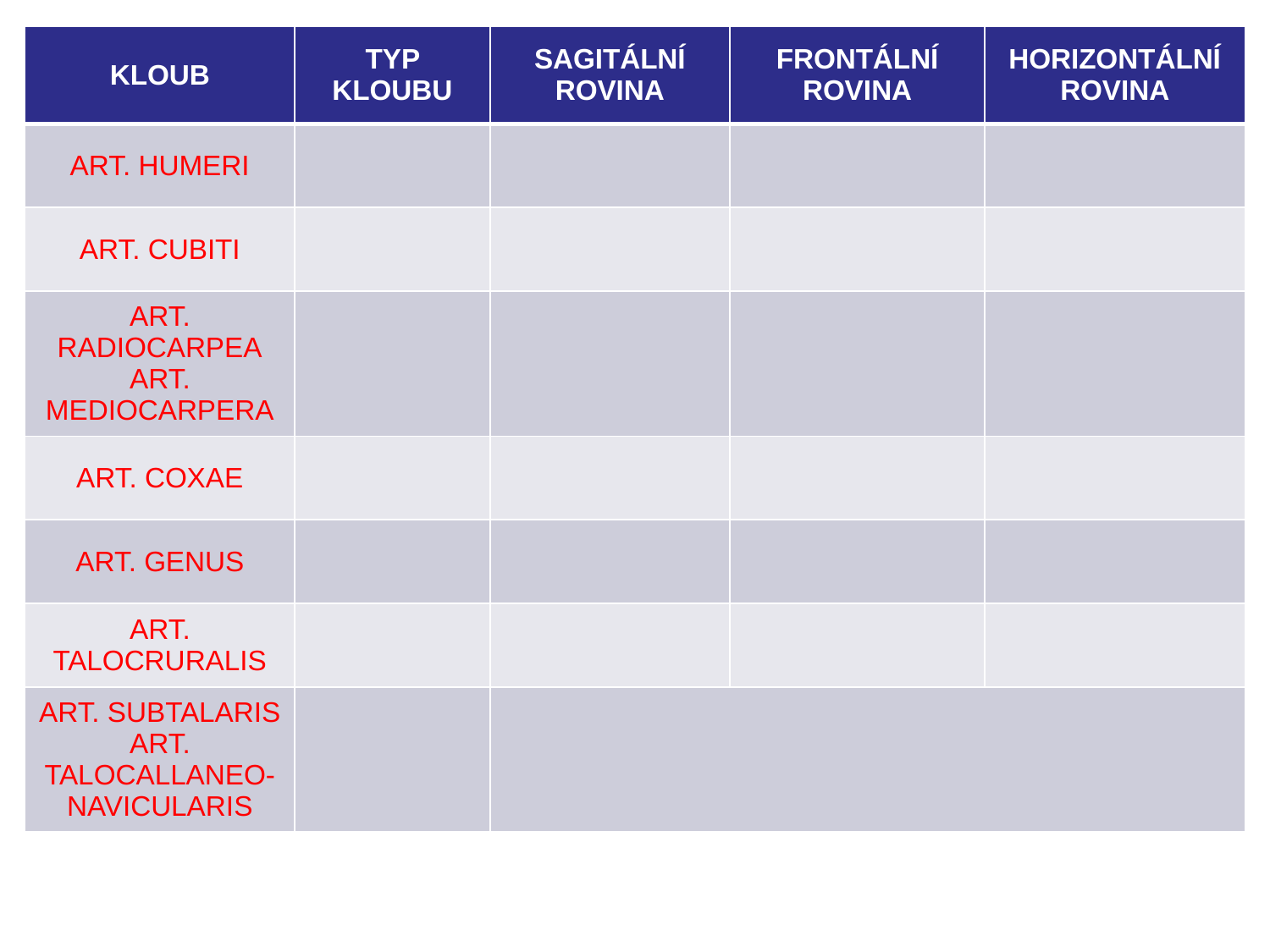

| KLOUB | TYP KLOUBU | SAGITÁLNÍ ROVINA | FRONTÁLNÍ ROVINA | HORIZONTÁLNÍ ROVINA |
| --- | --- | --- | --- | --- |
| ART. HUMERI |  |  |  |  |
| ART. CUBITI |  |  |  |  |
| ART. RADIOCARPEA ART. MEDIOCARPERA |  |  |  |  |
| ART. COXAE |  |  |  |  |
| ART. GENUS |  |  |  |  |
| ART. TALOCRURALIS |  |  |  |  |
| ART. SUBTALARIS ART. TALOCALLANEO-NAVICULARIS |  |  |  |  |